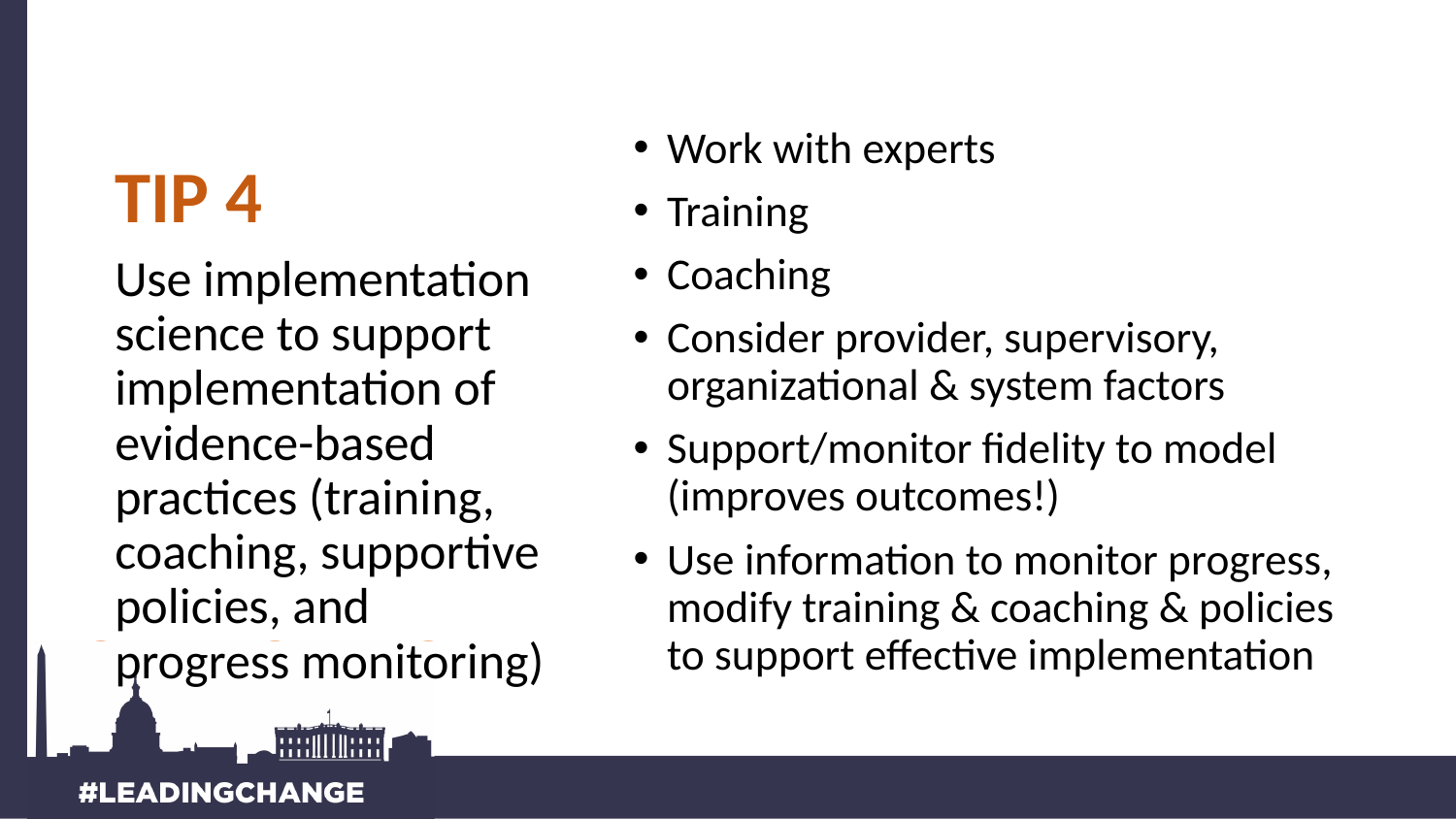

# TIP 4
Work with experts
Training
Coaching
Consider provider, supervisory, organizational & system factors
Support/monitor fidelity to model (improves outcomes!)
Use information to monitor progress, modify training & coaching & policies to support effective implementation

Use implementation science to support implementation of evidence-based practices (training, coaching, supportive policies, and progress monitoring)